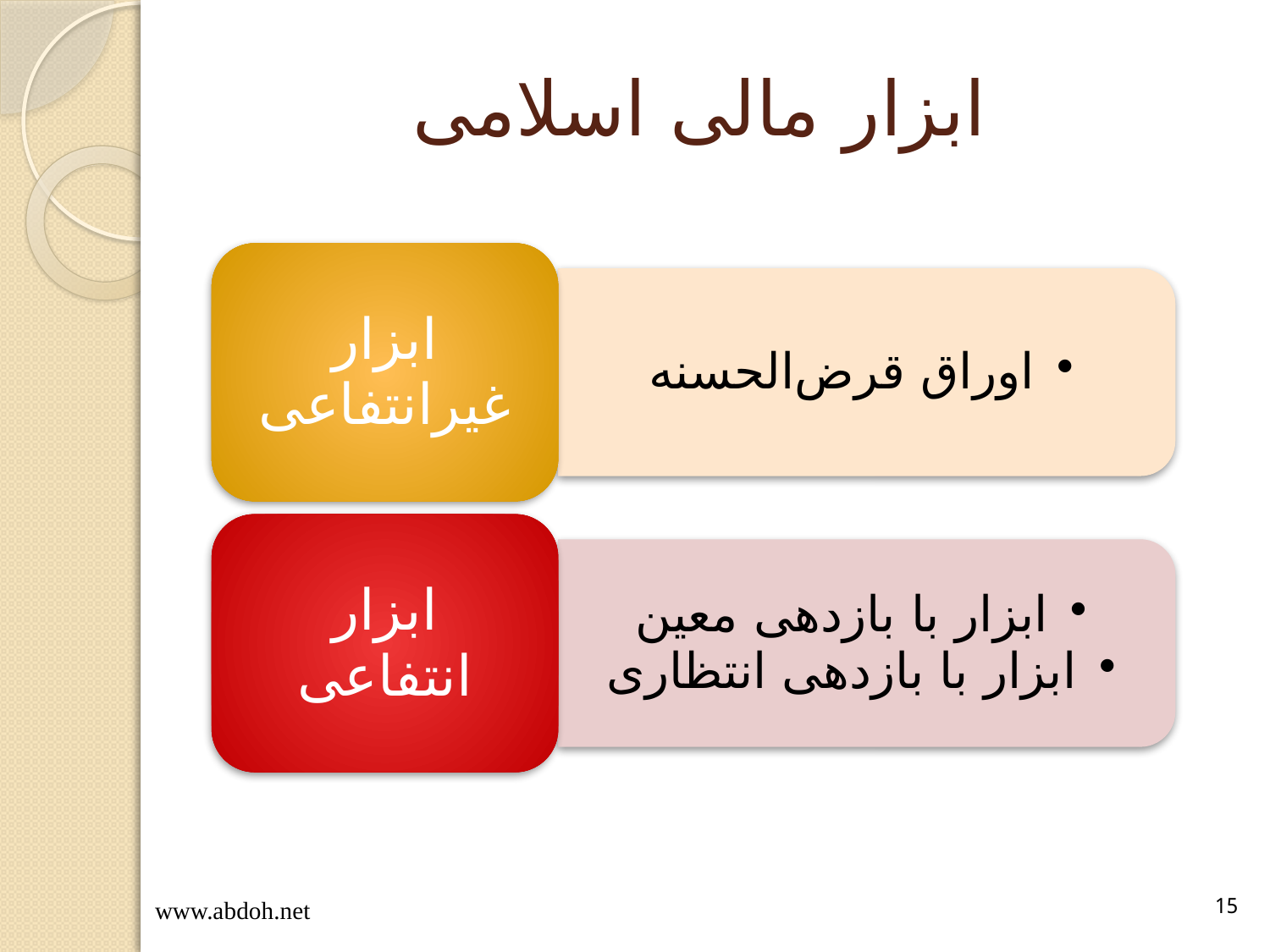

# ابزار مالی اسلامی
ابزار غیرانتفاعی
اوراق قرض‌الحسنه
ابزار انتفاعی
ابزار با بازدهی معین
ابزار با بازدهی انتظاری